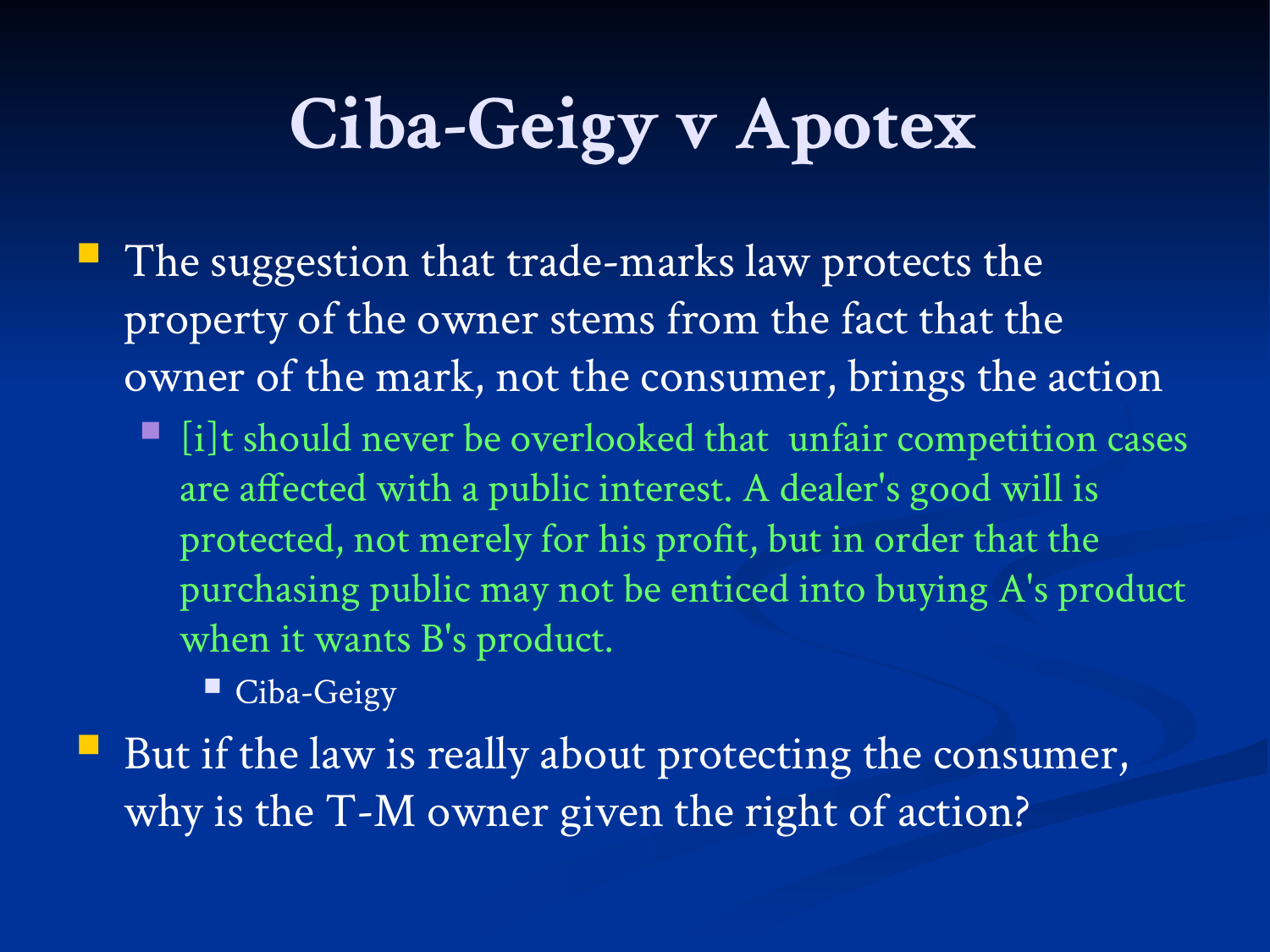

# Ciba-Geigy v Apotex
The suggestion that trade-marks law protects the property of the owner stems from the fact that the owner of the mark, not the consumer, brings the action
[i]t should never be overlooked that  unfair competition cases are affected with a public interest. A dealer's good will is protected, not merely for his profit, but in order that the purchasing public may not be enticed into buying A's product when it wants B's product.
Ciba-Geigy
But if the law is really about protecting the consumer, why is the T-M owner given the right of action?